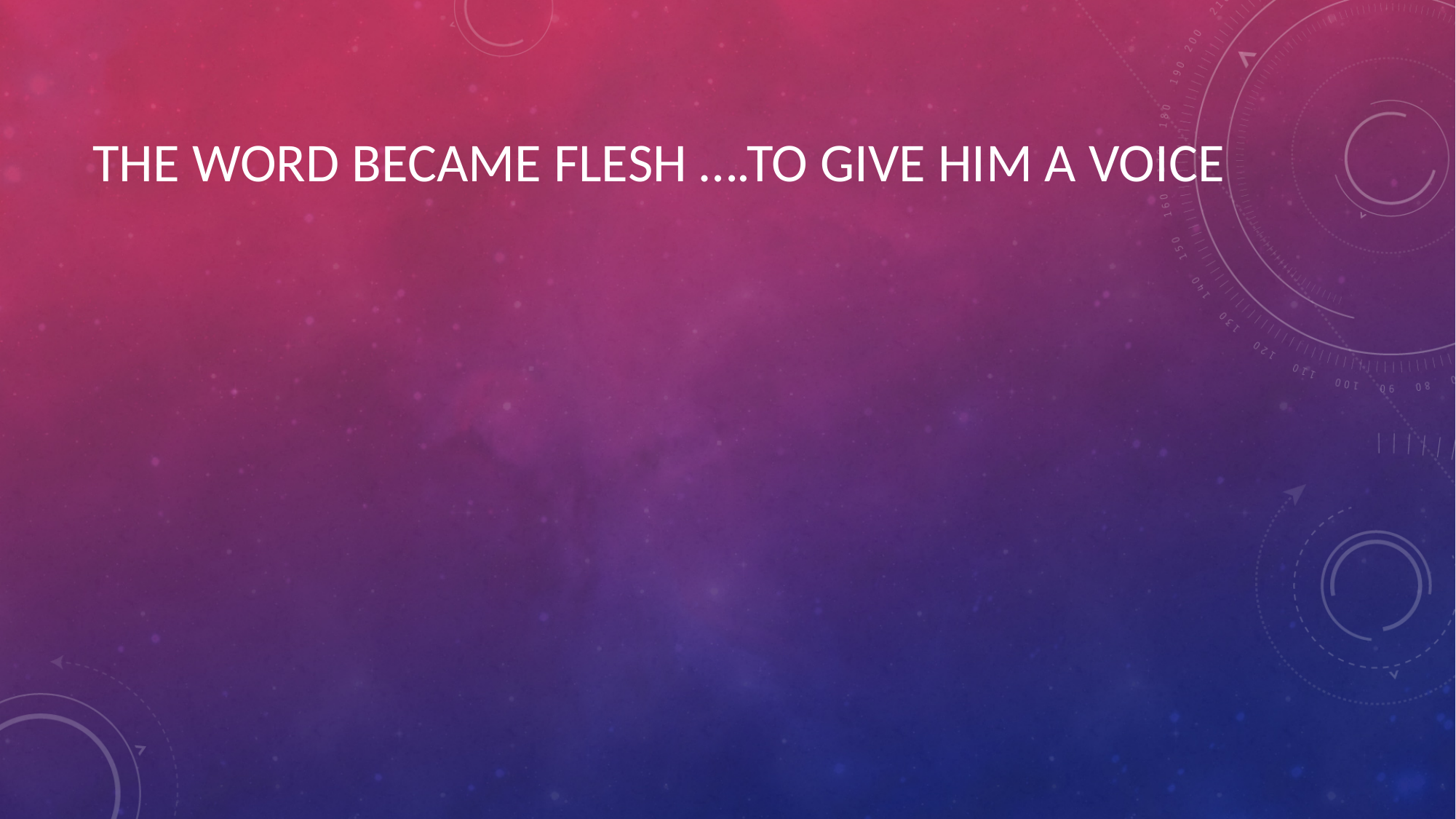

# THE WORD BECAME FLESH ….to give him a VOICE